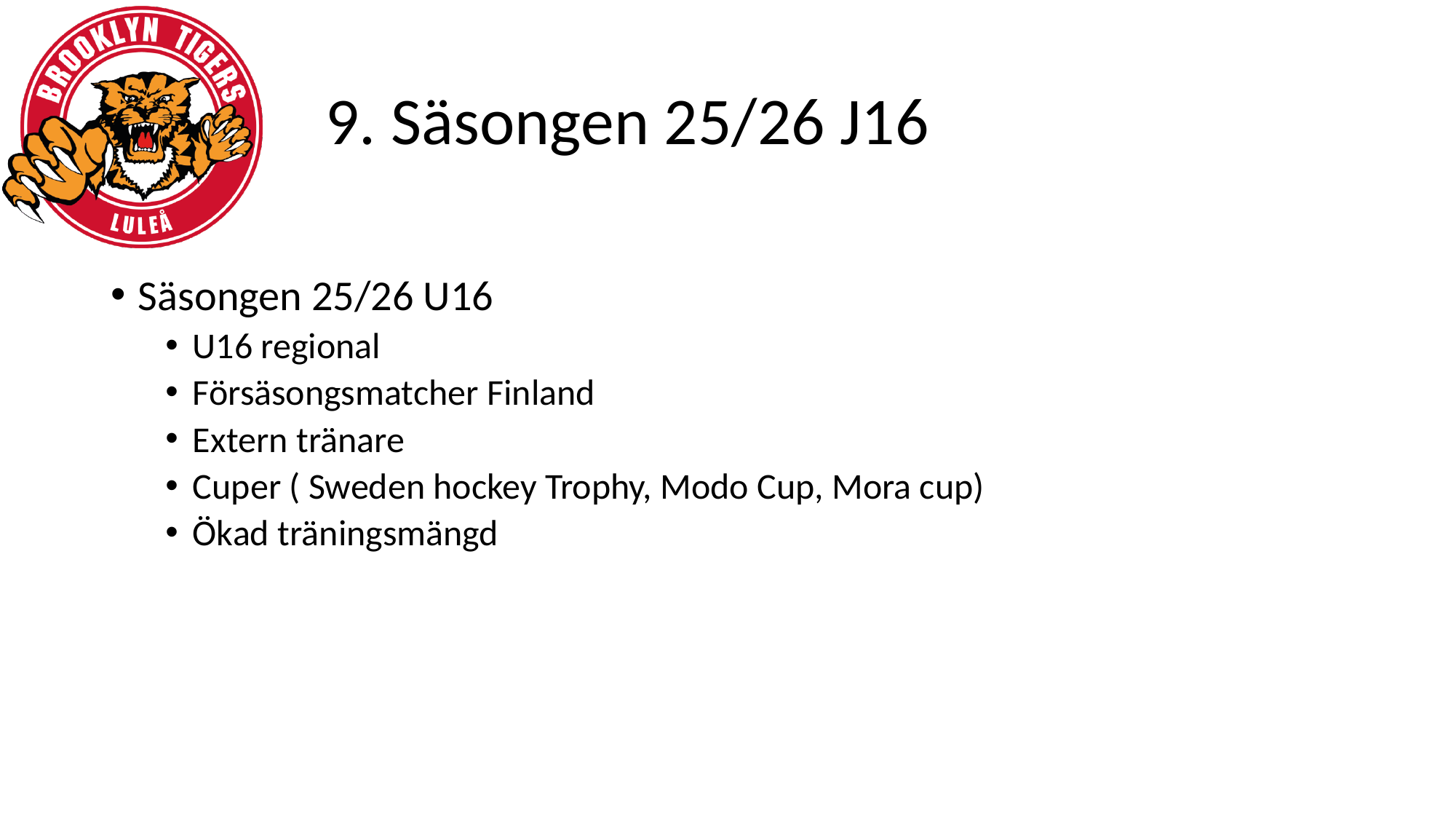

# 9. Säsongen 25/26 J16
Säsongen 25/26 U16
U16 regional
Försäsongsmatcher Finland
Extern tränare
Cuper ( Sweden hockey Trophy, Modo Cup, Mora cup)
Ökad träningsmängd